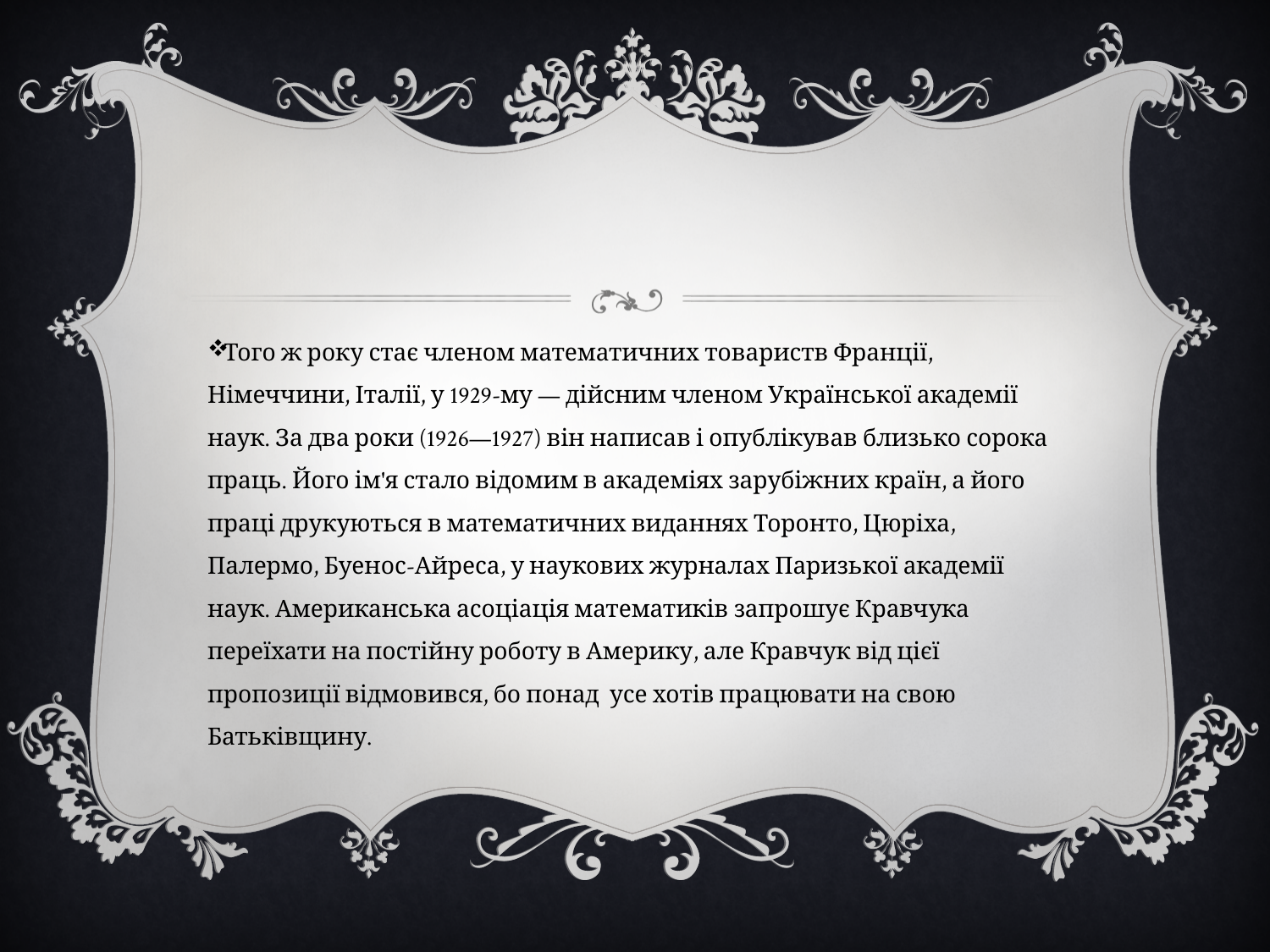

Того ж року стає членом математичних товариств Франції, Німеччини, Італії, у 1929-му — дійсним членом Української академії наук. За два роки (1926—1927) він написав і опублікував близько сорока праць. Його ім'я стало відомим в академіях зарубіжних країн, а його праці друкуються в математичних виданнях Торонто, Цюріха, Палермо, Буенос-Айреса, у наукових журналах Паризької академії наук. Американська асоціація математиків запрошує Кравчука переїхати на постійну роботу в Америку, але Кравчук від цієї пропозиції відмовився, бо понад  усе хотів працювати на свою Батьківщину.